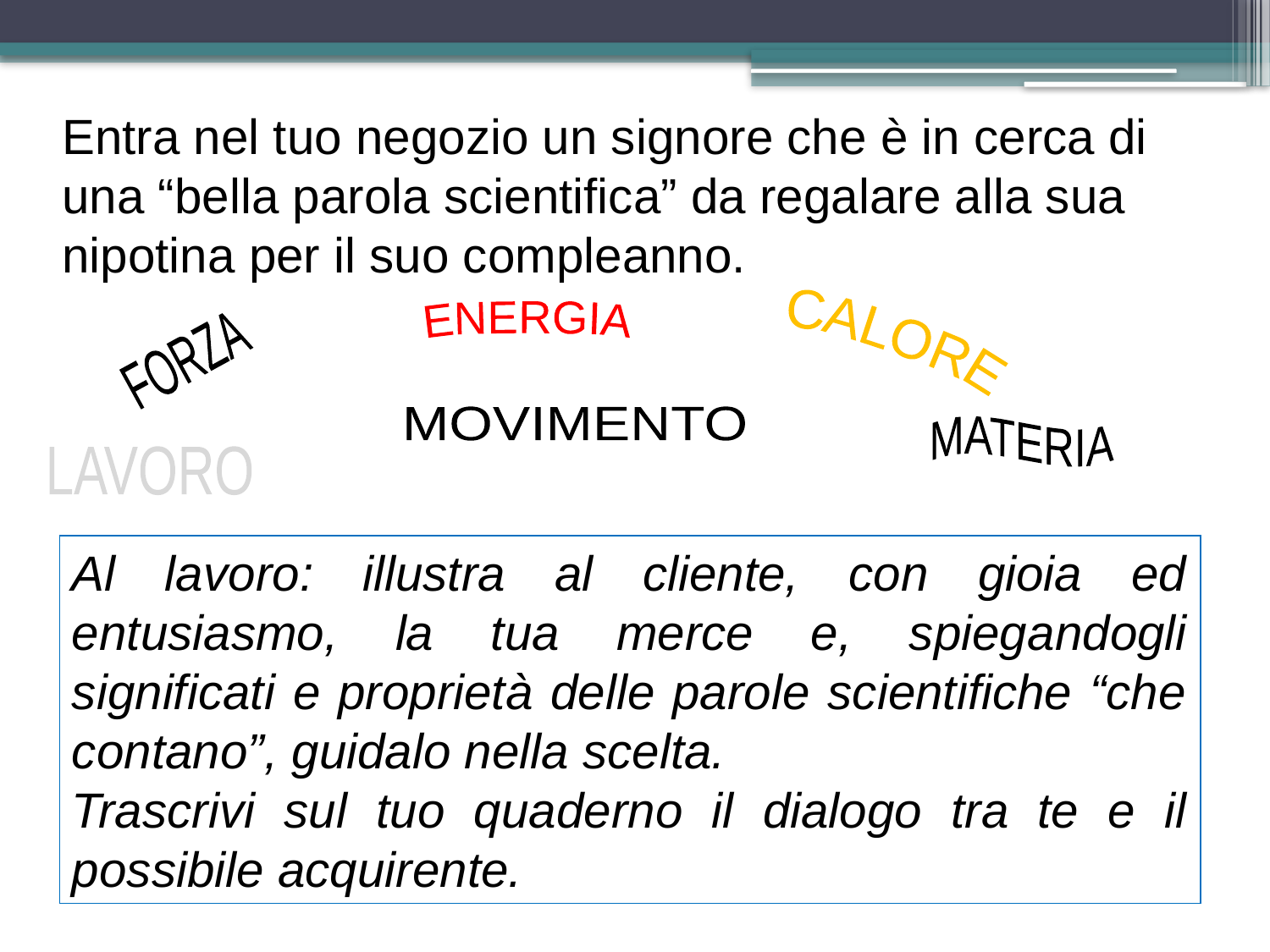

Entra nel tuo negozio un signore che è in cerca di una “bella parola scientifica” da regalare alla sua nipotina per il suo compleanno.
ENERGIA
CALORE
FORZA
MOVIMENTO
MATERIA
LAVORO
Al lavoro: illustra al cliente, con gioia ed entusiasmo, la tua merce e, spiegandogli significati e proprietà delle parole scientifiche “che contano”, guidalo nella scelta.
Trascrivi sul tuo quaderno il dialogo tra te e il possibile acquirente.